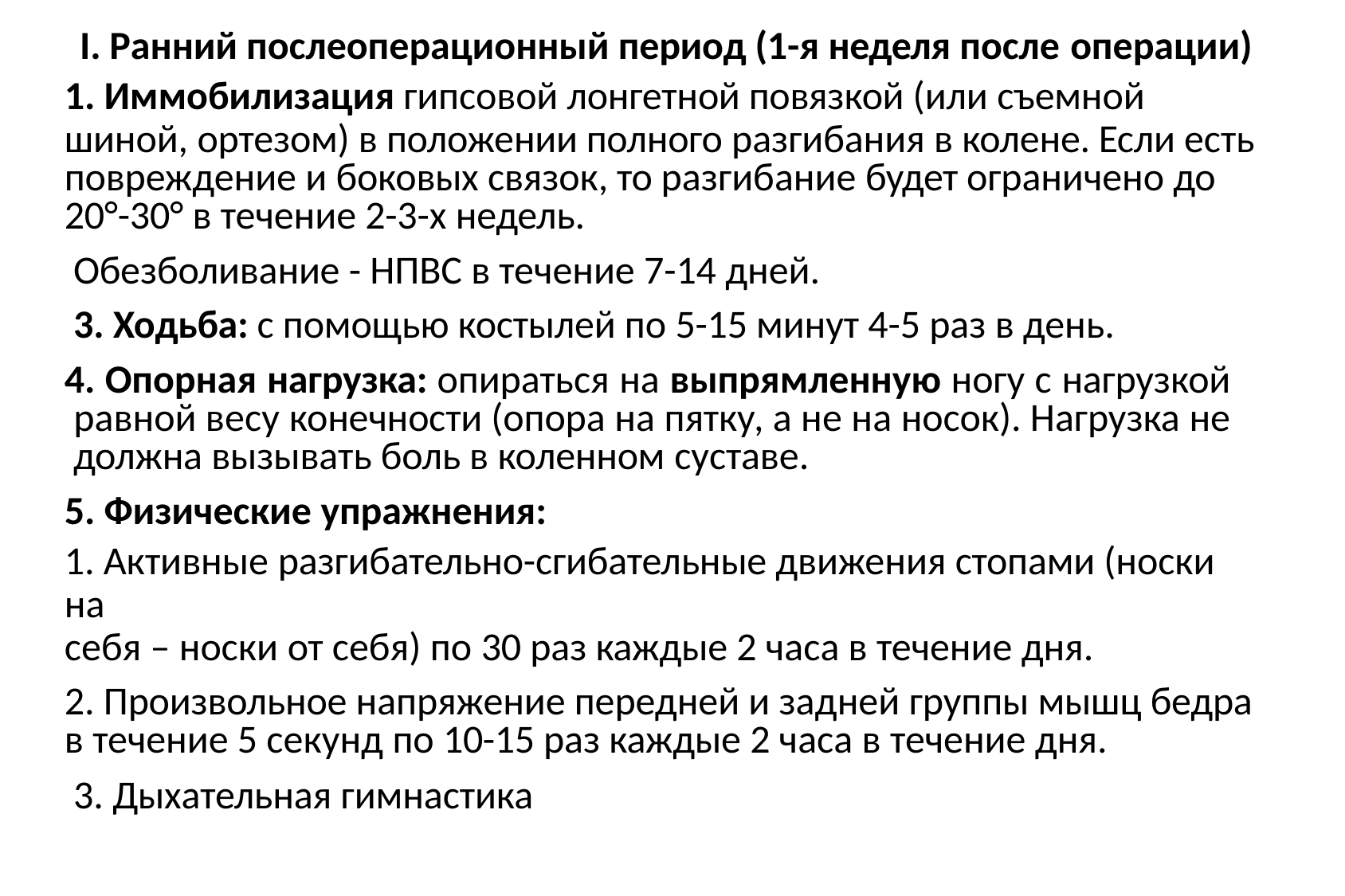

I. Ранний послеоперационный период (1-я неделя после операции)
1. Иммобилизация гипсовой лонгетной повязкой (или съемной
шиной, ортезом) в положении полного разгибания в колене. Если есть  повреждение и боковых связок, то разгибание будет ограничено до  20°-30° в течение 2-3-х недель.
Обезболивание - НПВС в течение 7-14 дней.
3. Ходьба: с помощью костылей по 5-15 минут 4-5 раз в день.
4. Опорная нагрузка: опираться на выпрямленную ногу с нагрузкой  равной весу конечности (опора на пятку, а не на носок). Нагрузка не  должна вызывать боль в коленном суставе.
5. Физические упражнения:
1. Активные разгибательно-сгибательные движения стопами (носки на
себя – носки от себя) по 30 раз каждые 2 часа в течение дня.
2. Произвольное напряжение передней и задней группы мышц бедра  в течение 5 секунд по 10-15 раз каждые 2 часа в течение дня.
3. Дыхательная гимнастика